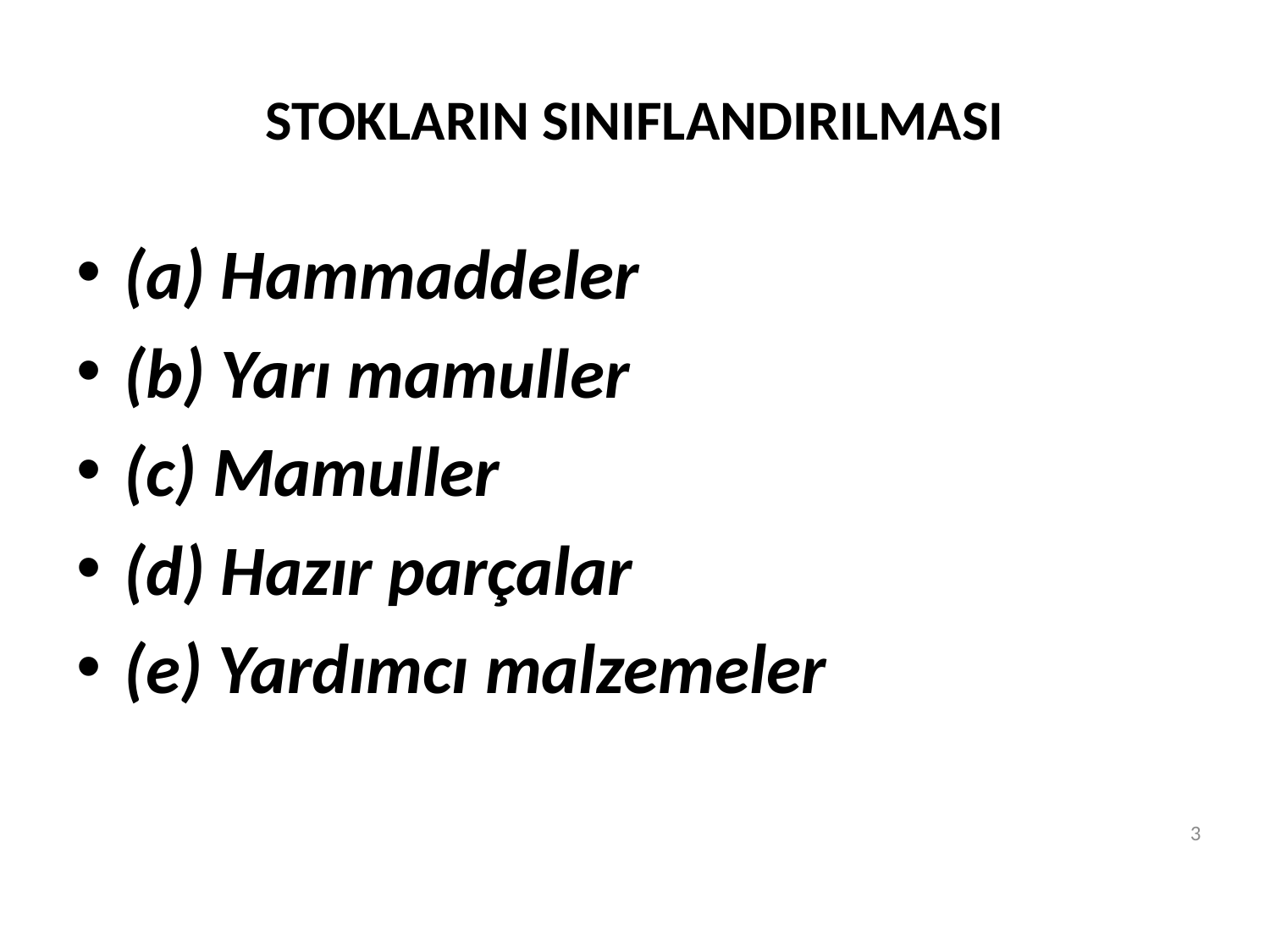

# STOKLARIN SINIFLANDIRILMASI
(a) Hammaddeler
(b) Yarı mamuller
(c) Mamuller
(d) Hazır parçalar
(e) Yardımcı malzemeler
3